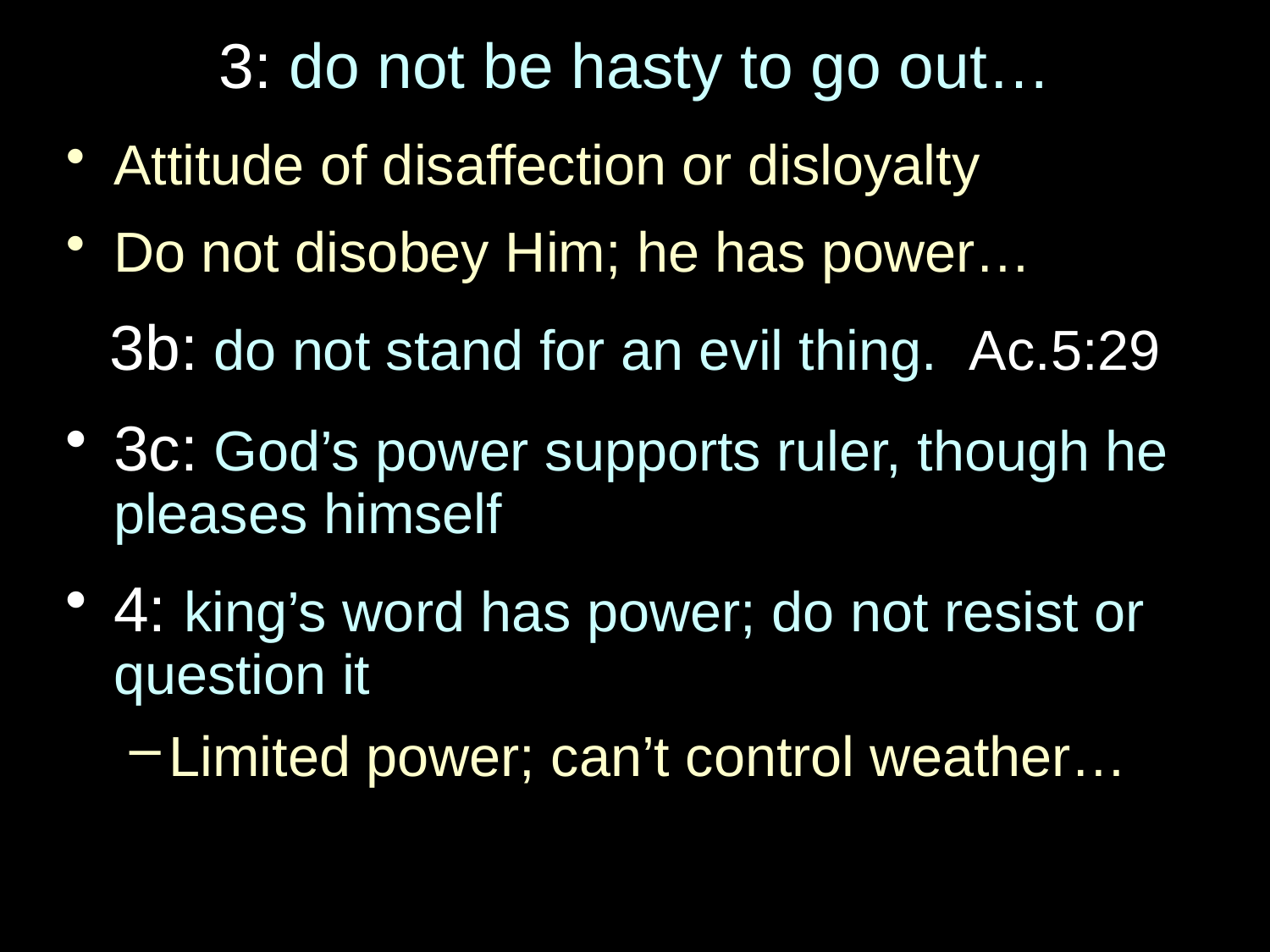

# 3: do not be hasty to go out…
Attitude of disaffection or disloyalty
Do not disobey Him; he has power…
3b: do not stand for an evil thing.  Ac.5:29
3c: God’s power supports ruler, though he pleases himself
4: king’s word has power; do not resist or question it
Limited power; can’t control weather…